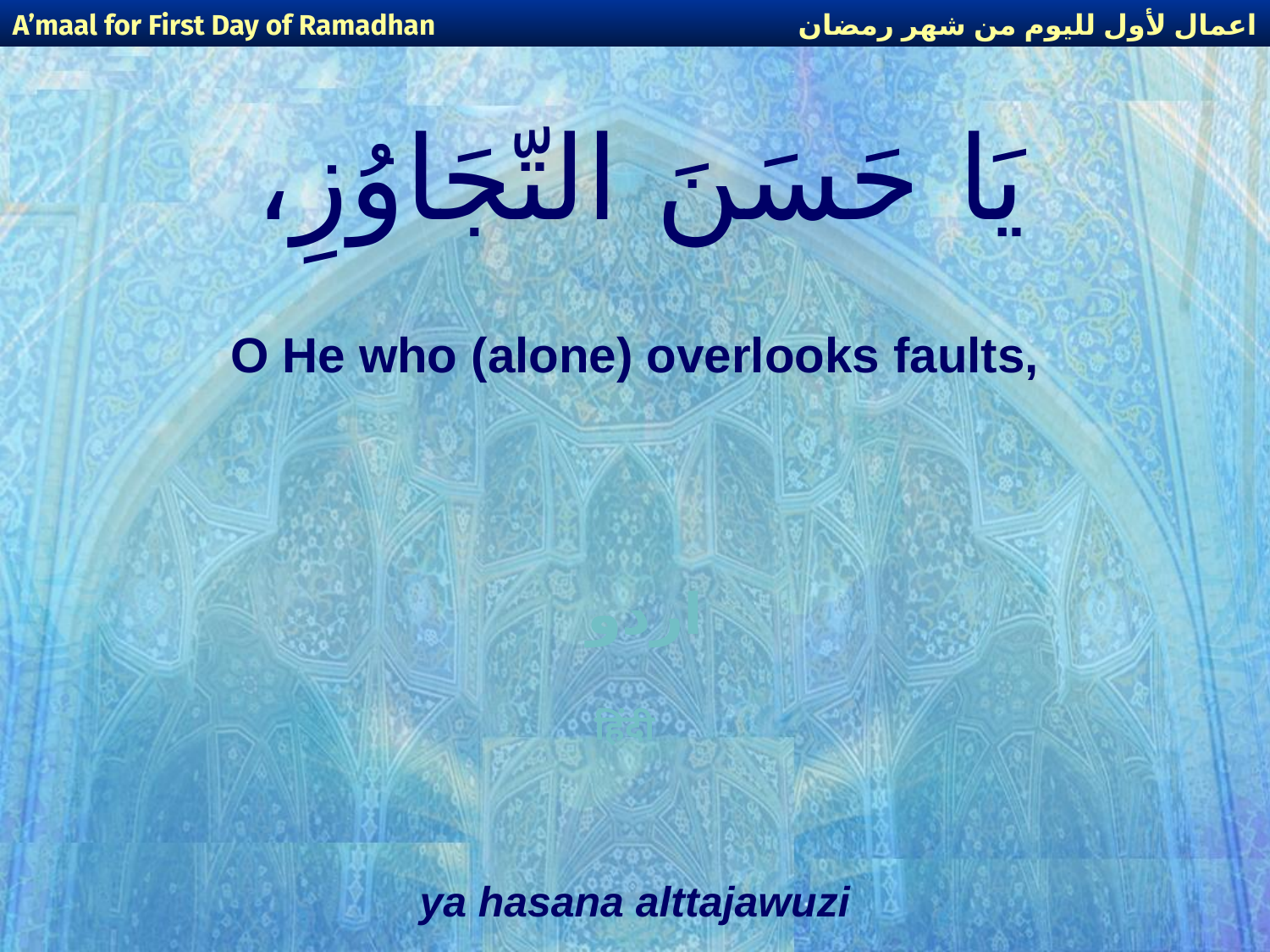

اعمال لأول لليوم من شهر رمضان
A’maal for First Day of Ramadhan
# يَا حَسَنَ التّجَاوُزِ،
O He who (alone) overlooks faults,
اردو
हिंदी
ya hasana alttajawuzi